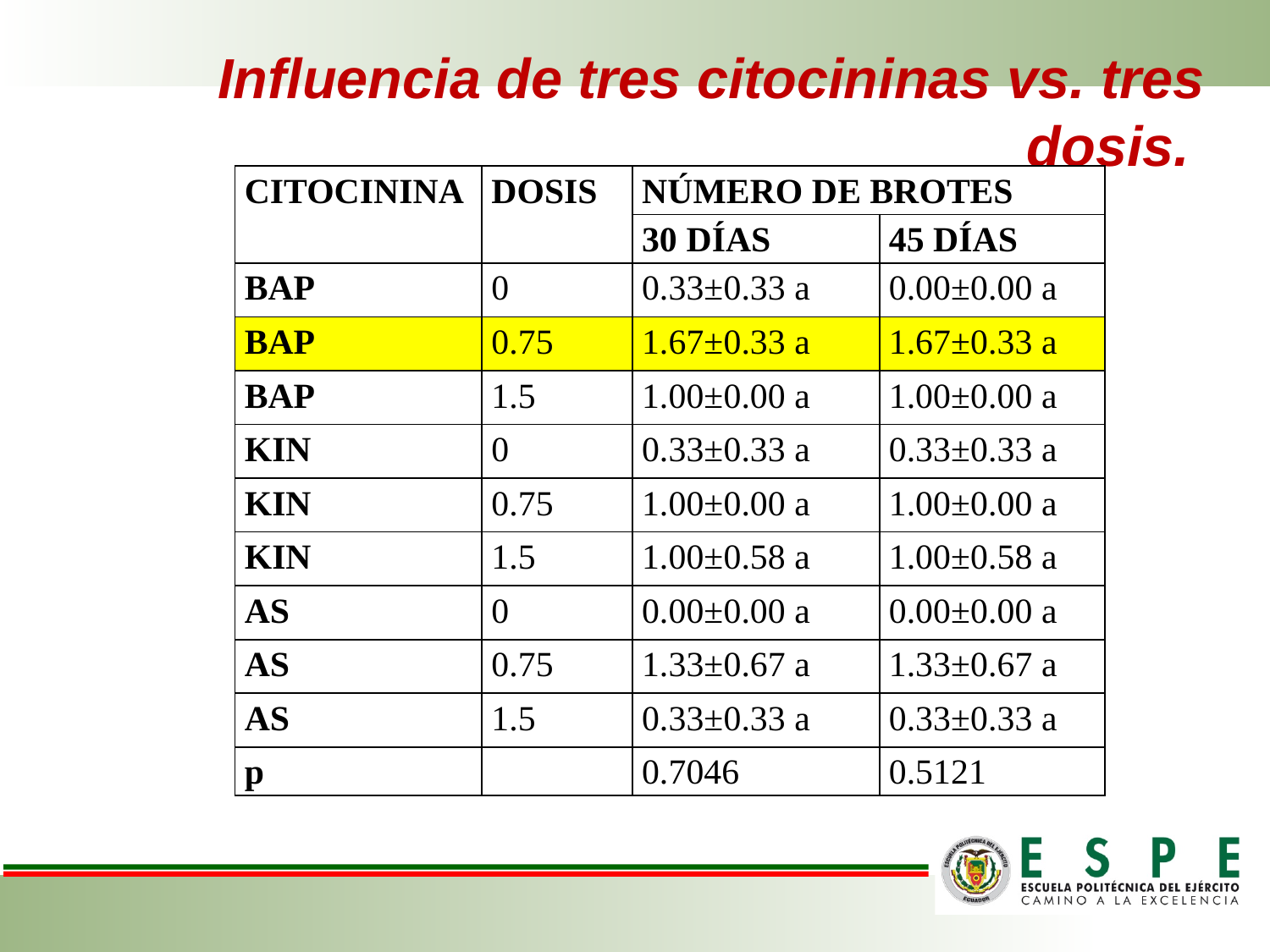

# Influencia de tres citocininas vs. tres dosis.
| CITOCININA | DOSIS | NÚMERO DE BROTES |  |
| --- | --- | --- | --- |
|  |  | 30 DÍAS | 45 DÍAS |
| BAP | 0 | 0.33±0.33 a | 0.00±0.00 a |
| BAP | 0.75 | 1.67±0.33 a | 1.67±0.33 a |
| BAP | 1.5 | 1.00±0.00 a | 1.00±0.00 a |
| KIN | 0 | 0.33±0.33 a | 0.33±0.33 a |
| KIN | 0.75 | 1.00±0.00 a | 1.00±0.00 a |
| KIN | 1.5 | 1.00±0.58 a | 1.00±0.58 a |
| AS | 0 | 0.00±0.00 a | 0.00±0.00 a |
| AS | 0.75 | 1.33±0.67 a | 1.33±0.67 a |
| AS | 1.5 | 0.33±0.33 a | 0.33±0.33 a |
| p |  | 0.7046 | 0.5121 |